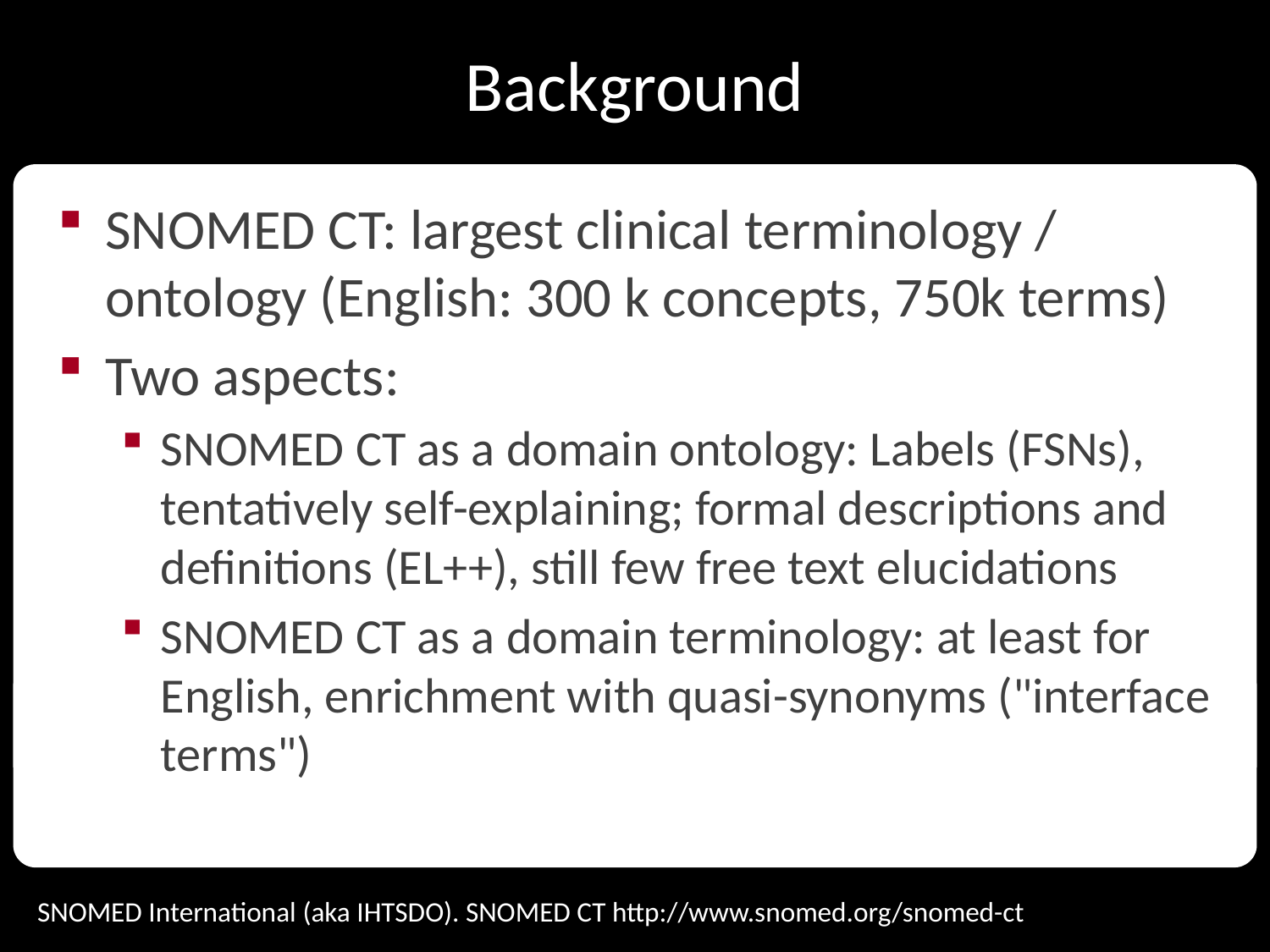

Background
SNOMED CT: largest clinical terminology / ontology (English: 300 k concepts, 750k terms)
Two aspects:
SNOMED CT as a domain ontology: Labels (FSNs), tentatively self-explaining; formal descriptions and definitions (EL++), still few free text elucidations
SNOMED CT as a domain terminology: at least for English, enrichment with quasi-synonyms ("interface terms")

SNOMED International (aka IHTSDO). SNOMED CT http://www.snomed.org/snomed-ct